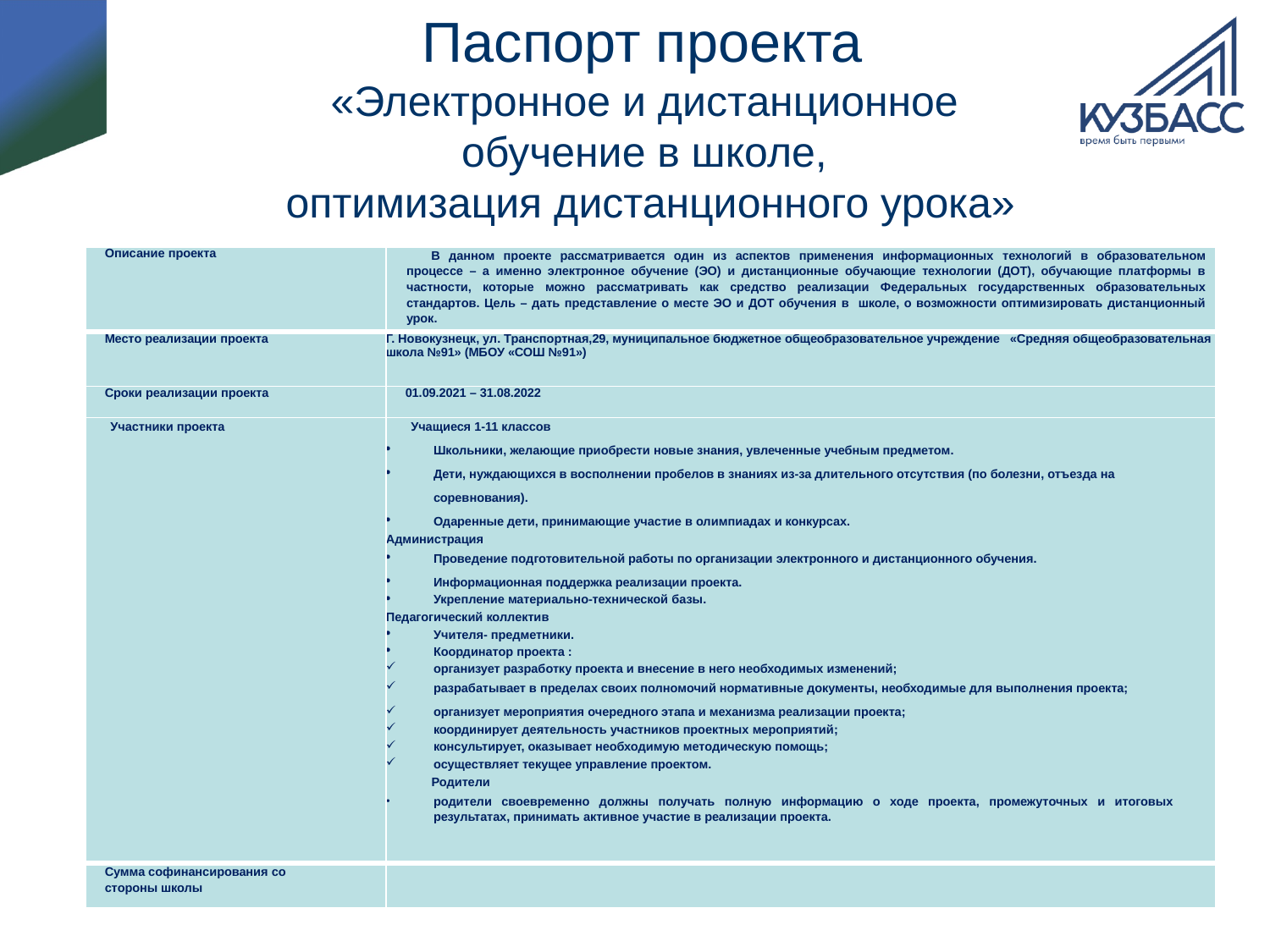

# Паспорт проекта «Электронное и дистанционное обучение в школе, оптимизация дистанционного урока»

| Описание проекта | В данном проекте рассматривается один из аспектов применения информационных технологий в образовательном процессе – а именно электронное обучение (ЭО) и дистанционные обучающие технологии (ДОТ), обучающие платформы в частности, которые можно рассматривать как средство реализации Федеральных государственных образовательных стандартов. Цель – дать представление о месте ЭО и ДОТ обучения в школе, о возможности оптимизировать дистанционный урок. |
| --- | --- |
| Место реализации проекта | Г. Новокузнецк, ул. Транспортная,29, муниципальное бюджетное общеобразовательное учреждение «Средняя общеобразовательная школа №91» (МБОУ «СОШ №91») |
| Сроки реализации проекта | 01.09.2021 – 31.08.2022 |
| Участники проекта | Учащиеся 1-11 классов Школьники, желающие приобрести новые знания, увлеченные учебным предметом. Дети, нуждающихся в восполнении пробелов в знаниях из-за длительного отсутствия (по болезни, отъезда на соревнования). Одаренные дети, принимающие участие в олимпиадах и конкурсах. Администрация Проведение подготовительной работы по организации электронного и дистанционного обучения. Информационная поддержка реализации проекта. Укрепление материально-технической базы. Педагогический коллектив Учителя- предметники. Координатор проекта : организует разработку проекта и внесение в него необходимых изменений; разрабатывает в пределах своих полномочий нормативные документы, необходимые для выполнения проекта; организует мероприятия очередного этапа и механизма реализации проекта; координирует деятельность участников проектных мероприятий; консультирует, оказывает необходимую методическую помощь; осуществляет текущее управление проектом. Родители родители своевременно должны получать полную информацию о ходе проекта, промежуточных и итоговых результатах, принимать активное участие в реализации проекта. |
| Сумма софинансирования со стороны школы |  |